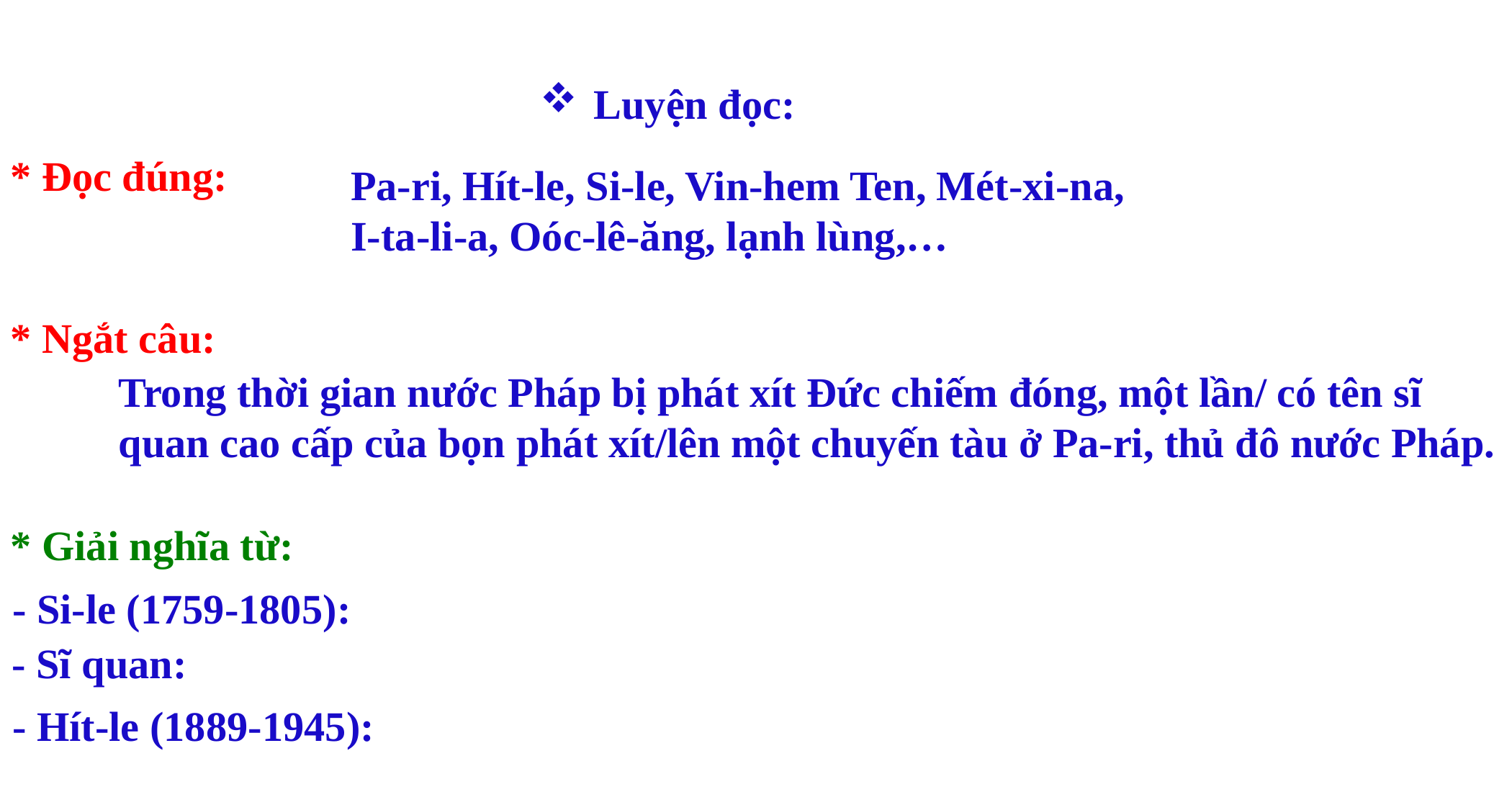

Luyện đọc:
* Đọc đúng:
Pa-ri, Hít-le, Si-le, Vin-hem Ten, Mét-xi-na,
I-ta-li-a, Oóc-lê-ăng, lạnh lùng,…
* Ngắt câu:
Trong thời gian nước Pháp bị phát xít Đức chiếm đóng, một lần/ có tên sĩ quan cao cấp của bọn phát xít/lên một chuyến tàu ở Pa-ri, thủ đô nước Pháp.
* Giải nghĩa từ:
- Si-le (1759-1805):
- Sĩ quan:
- Hít-le (1889-1945):